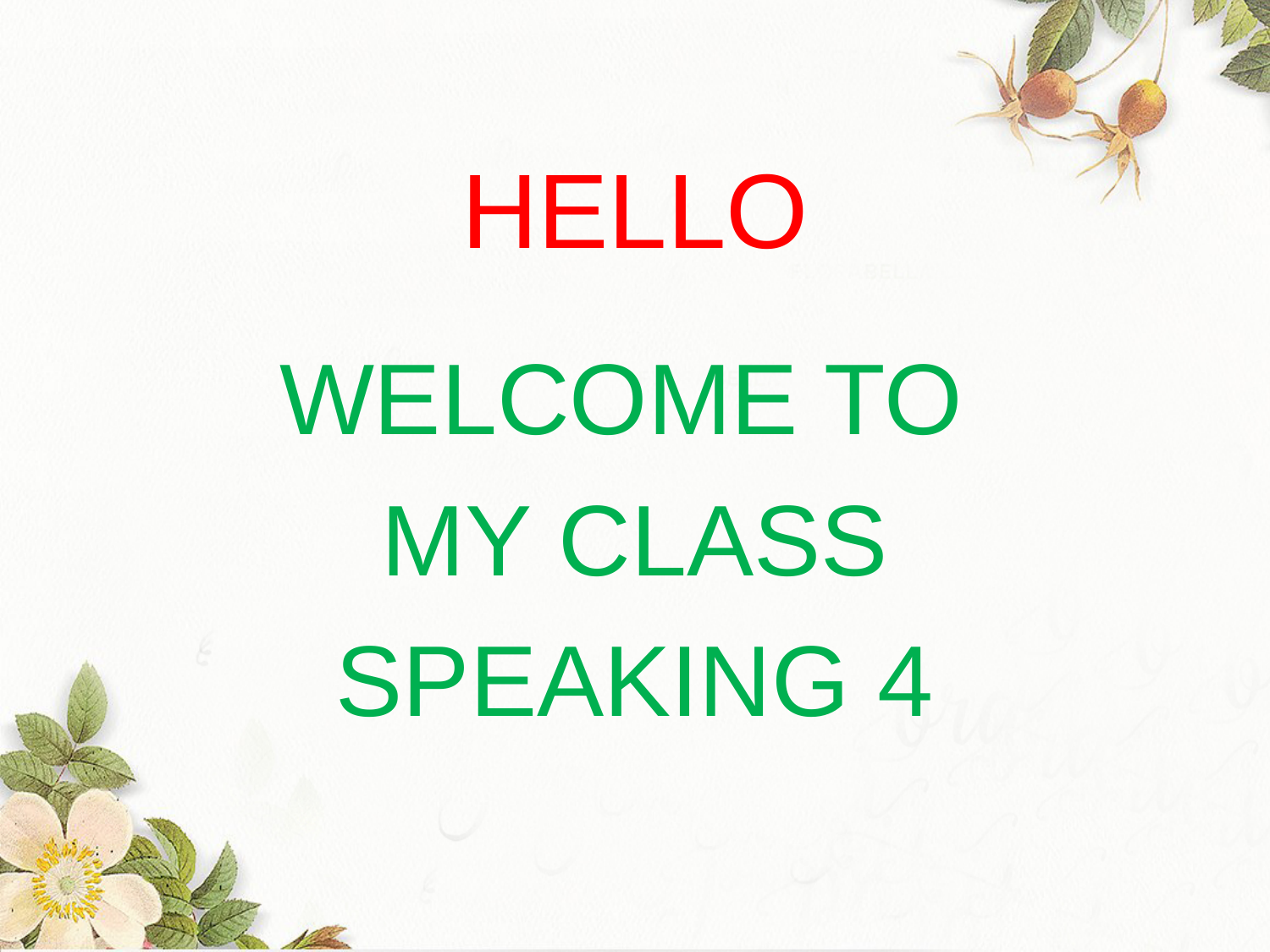

# HELLO
WELCOME TO
MY CLASS
SPEAKING 4